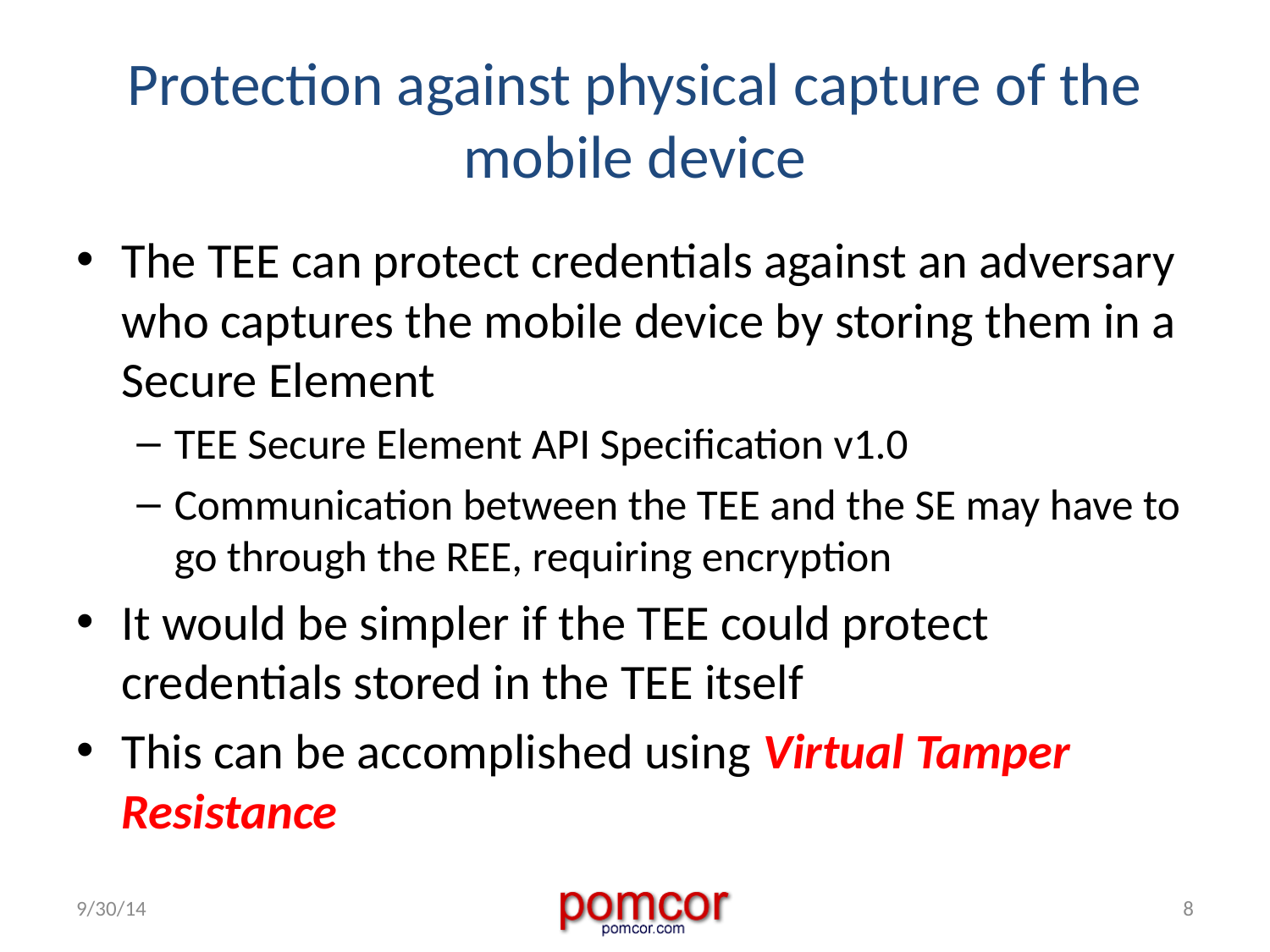

# Protection against physical capture of the mobile device
The TEE can protect credentials against an adversary who captures the mobile device by storing them in a Secure Element
TEE Secure Element API Specification v1.0
Communication between the TEE and the SE may have to go through the REE, requiring encryption
It would be simpler if the TEE could protect credentials stored in the TEE itself
This can be accomplished using Virtual Tamper Resistance

9/30/14
8